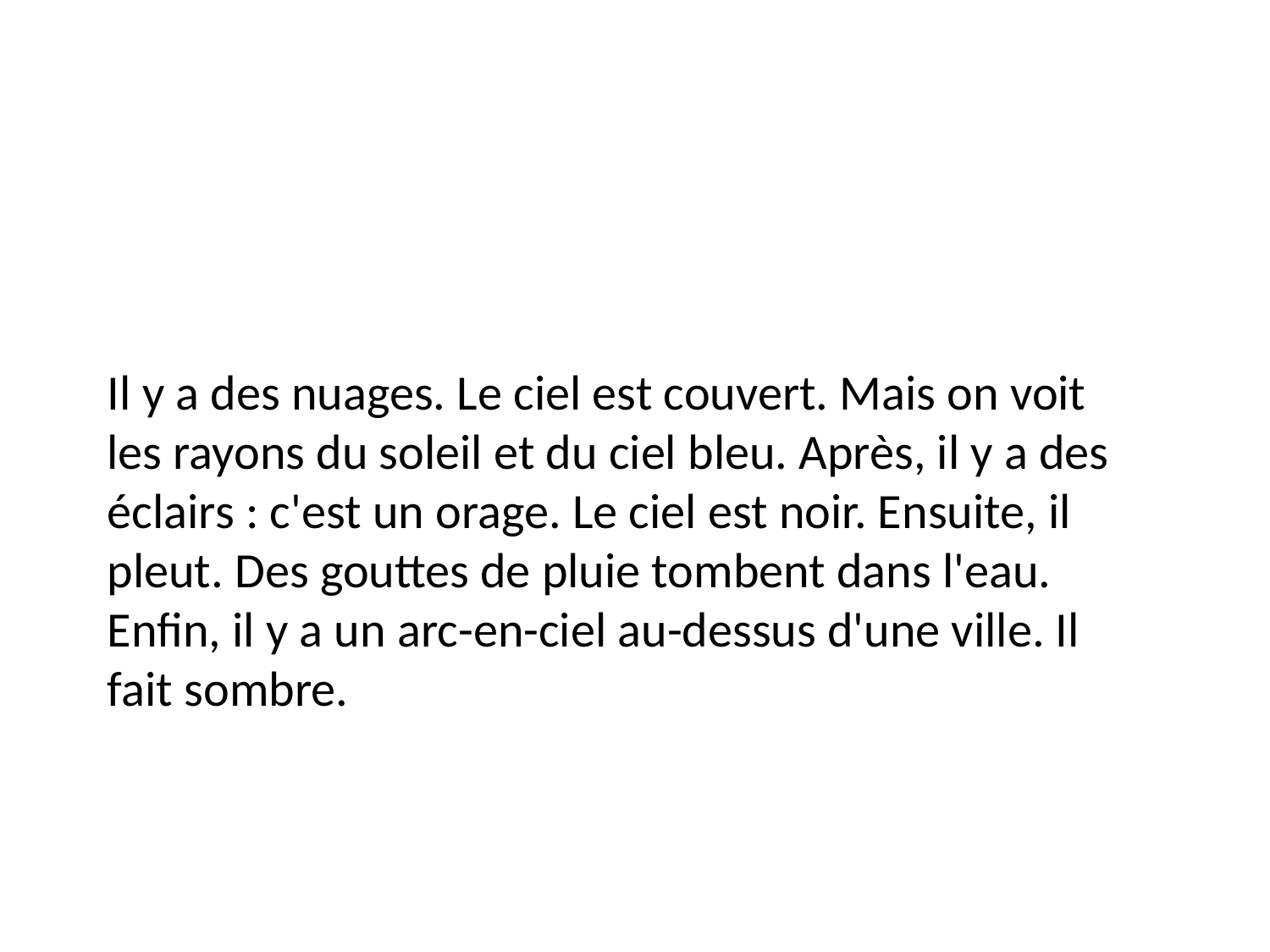

Il y a des nuages. Le ciel est couvert. Mais on voit les rayons du soleil et du ciel bleu. Après, il y a des éclairs : c'est un orage. Le ciel est noir. Ensuite, il pleut. Des gouttes de pluie tombent dans l'eau. Enfin, il y a un arc-en-ciel au-dessus d'une ville. Il fait sombre.